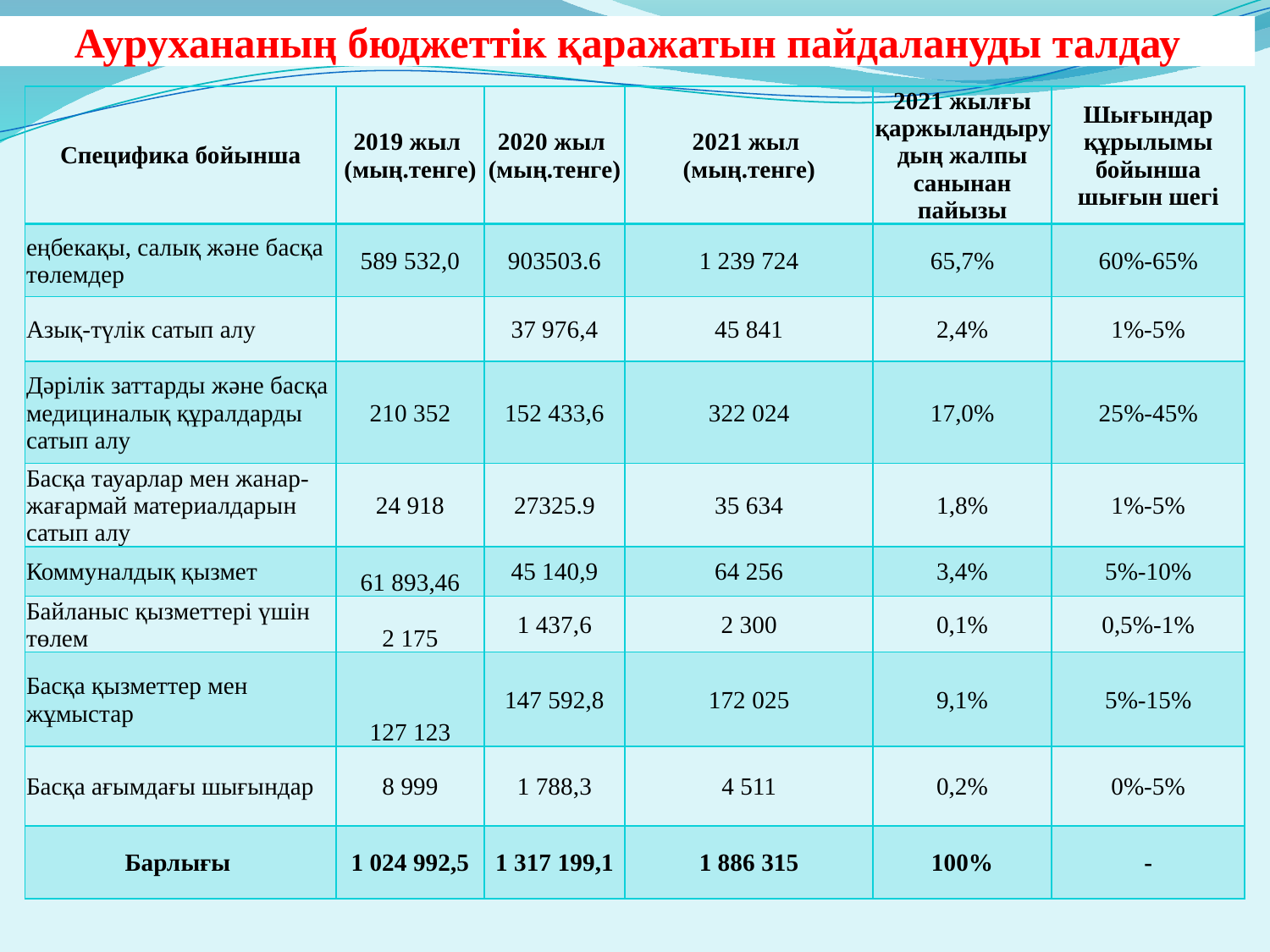

# Аурухананың бюджеттік қаражатын пайдалануды талдау
| Специфика бойынша | 2019 жыл (мың.тенге) | 2020 жыл (мың.тенге) | 2021 жыл (мың.тенге) | 2021 жылғы қаржыландырудың жалпы санынан пайызы | Шығындар құрылымы бойынша шығын шегі |
| --- | --- | --- | --- | --- | --- |
| еңбекақы, салық және басқа төлемдер | 589 532,0 | 903503.6 | 1 239 724 | 65,7% | 60%-65% |
| Азық-түлік сатып алу |  | 37 976,4 | 45 841 | 2,4% | 1%-5% |
| Дәрілік заттарды және басқа медициналық құралдарды сатып алу | 210 352 | 152 433,6 | 322 024 | 17,0% | 25%-45% |
| Басқа тауарлар мен жанар-жағармай материалдарын сатып алу | 24 918 | 27325.9 | 35 634 | 1,8% | 1%-5% |
| Коммуналдық қызмет | 61 893,46 | 45 140,9 | 64 256 | 3,4% | 5%-10% |
| Байланыс қызметтері үшін төлем | 2 175 | 1 437,6 | 2 300 | 0,1% | 0,5%-1% |
| Басқа қызметтер мен жұмыстар | 127 123 | 147 592,8 | 172 025 | 9,1% | 5%-15% |
| Басқа ағымдағы шығындар | 8 999 | 1 788,3 | 4 511 | 0,2% | 0%-5% |
| Барлығы | 1 024 992,5 | 1 317 199,1 | 1 886 315 | 100% | - |